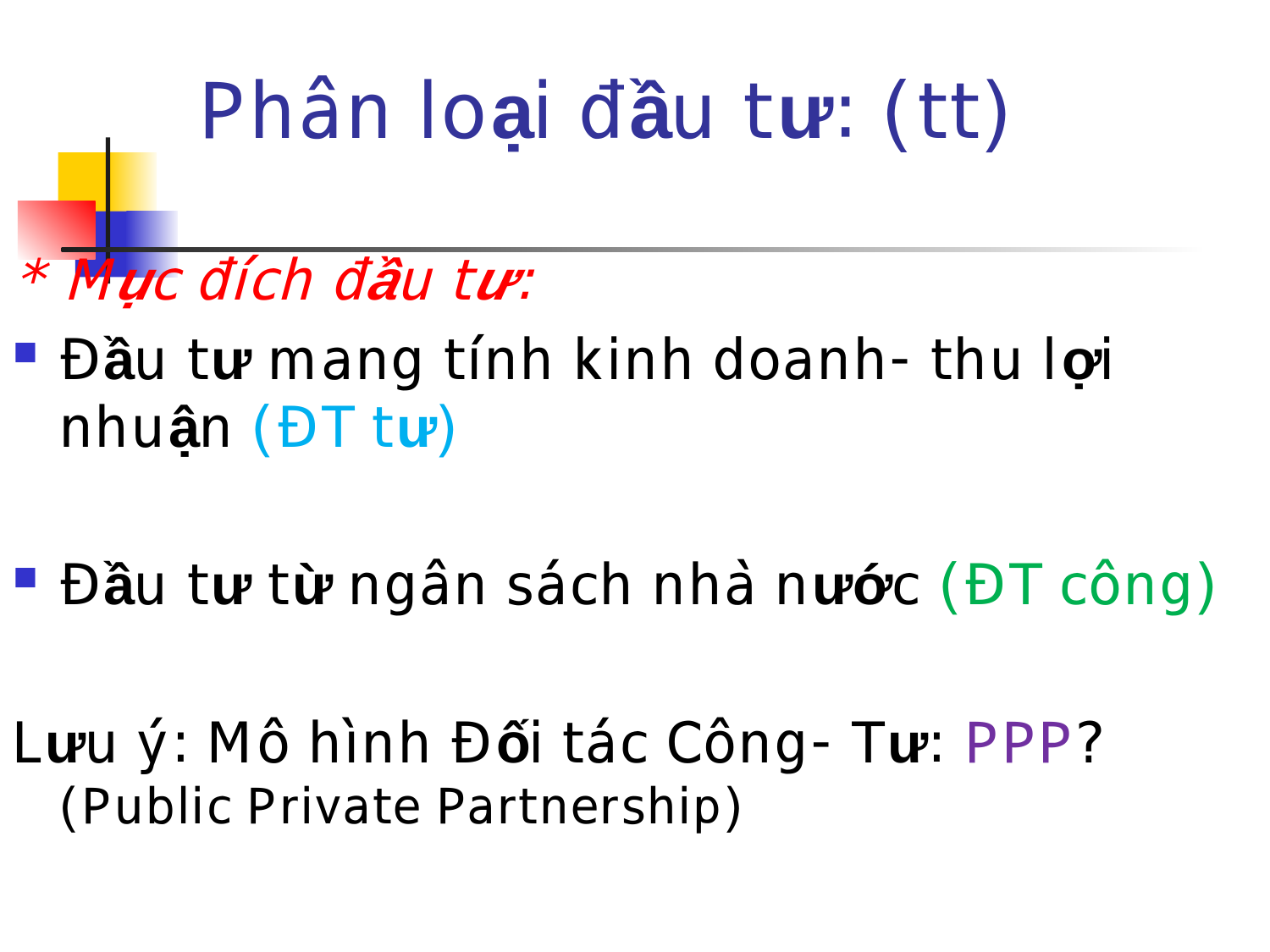

# Phân loại đầu tư: (tt)

* Mục đích đầu tư:
Đầu tư mang tính kinh doanh- thu lợi nhuận (ĐT tư)

Đầu tư từ ngân sách nhà nước (ĐT công)

Lưu ý: Mô hình Đối tác Công- Tư: PPP? (Public Private Partnership)